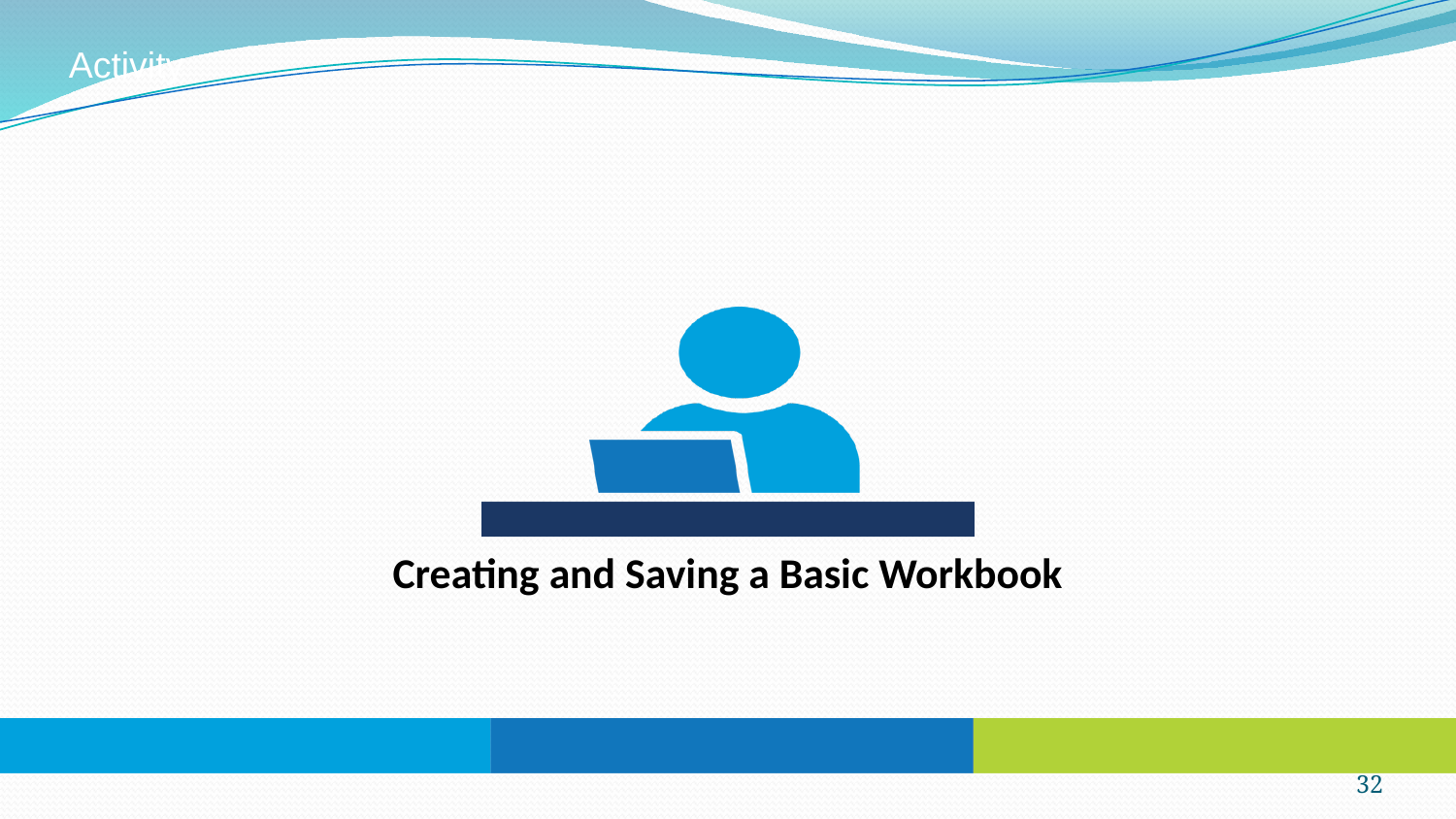

Creating and Saving a Basic Workbook
32